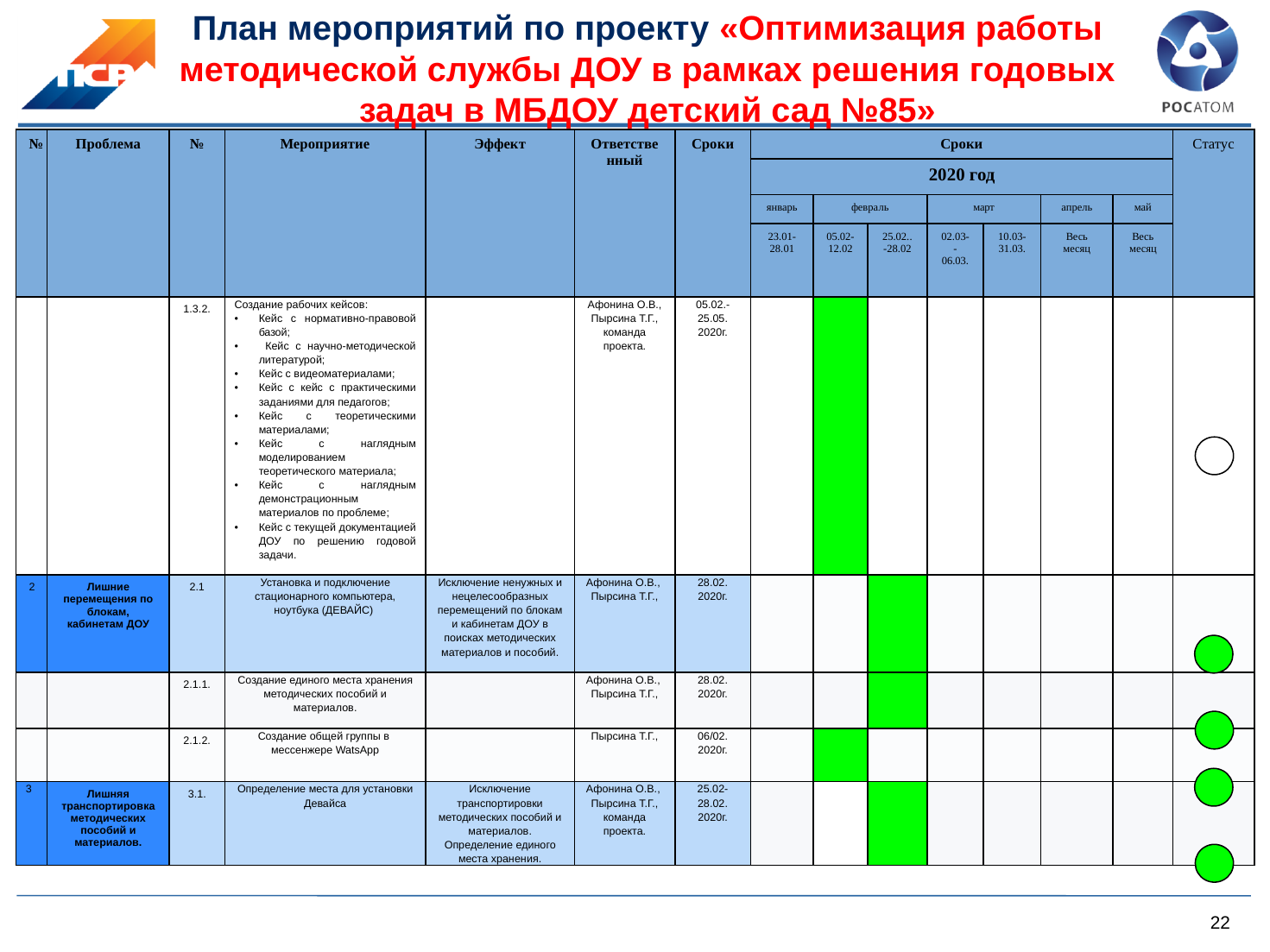

# План мероприятий по проекту «Оптимизация работы методической службы ДОУ в рамках решения годовых задач в МБДОУ детский сад №85»
| № | Проблема | № | Мероприятие | Эффект | Ответственный | Сроки | Сроки |  |  |  |  |  |  | Статус |
| --- | --- | --- | --- | --- | --- | --- | --- | --- | --- | --- | --- | --- | --- | --- |
|  |  |  |  |  |  |  | 2020 год |  |  |  |  |  |  |  |
|  |  |  |  |  |  |  | январь | февраль |  | март |  | апрель | май |  |
|  |  |  |  |  |  |  | 23.01-28.01 | 05.02-12.02 | 25.02..-28.02 | 02.03--06.03. | 10.03-31.03. | Весь месяц | Весь месяц |  |
|  |  | 1.3.2. | Создание рабочих кейсов: Кейс с нормативно-правовой базой; Кейс с научно-методической литературой; Кейс с видеоматериалами; Кейс с кейс с практическими заданиями для педагогов; Кейс с теоретическими материалами; Кейс с наглядным моделированием теоретического материала; Кейс с наглядным демонстрационным материалов по проблеме; Кейс с текущей документацией ДОУ по решению годовой задачи. |  | Афонина О.В., Пырсина Т.Г., команда проекта. | 05.02.-25.05. 2020г. |  |  |  |  |  |  |  |  |
| 2 | Лишние перемещения по блокам, кабинетам ДОУ | 2.1 | Установка и подключение стационарного компьютера, ноутбука (ДЕВАЙС) | Исключение ненужных и нецелесообразных перемещений по блокам и кабинетам ДОУ в поисках методических материалов и пособий. | Афонина О.В., Пырсина Т.Г., | 28.02. 2020г. |  |  |  |  |  |  |  |  |
|  |  | 2.1.1. | Создание единого места хранения методических пособий и материалов. |  | Афонина О.В., Пырсина Т.Г., | 28.02. 2020г. |  |  |  |  |  |  |  |  |
|  |  | 2.1.2. | Создание общей группы в мессенжере WatsApp |  | Пырсина Т.Г., | 06/02. 2020г. |  |  |  |  |  |  |  |  |
| 3 | Лишняя транспортировка методических пособий и материалов. | 3.1. | Определение места для установки Девайса | Исключение транспортировки методических пособий и материалов. Определение единого места хранения. | Афонина О.В., Пырсина Т.Г., команда проекта. | 25.02-28.02. 2020г. |  |  |  |  |  |  |  |  |